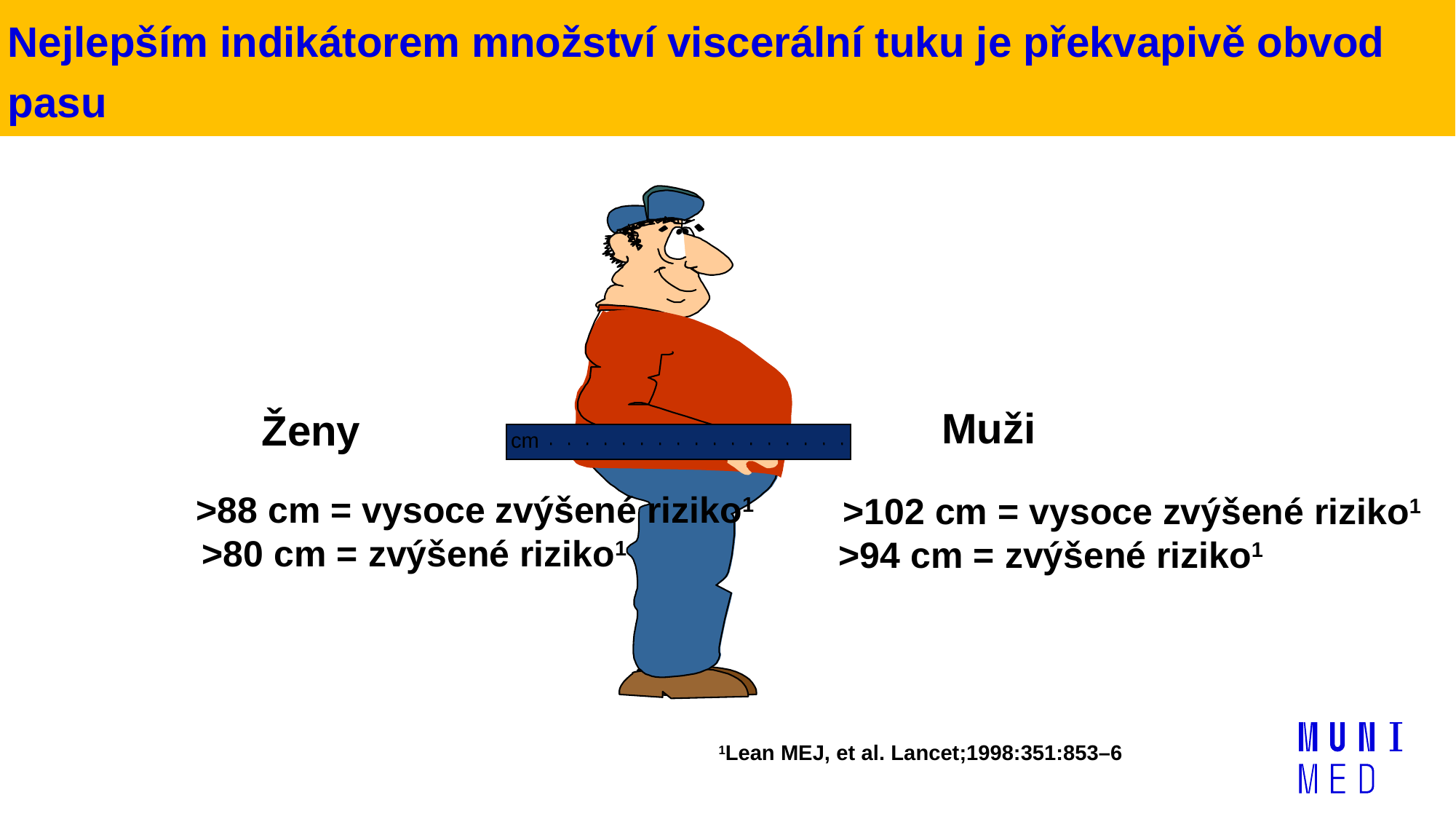

# Nejlepším indikátorem množství viscerální tuku je překvapivě obvod pasu

Muži
Ženy
cm

>88 cm = vysoce zvýšené riziko1
 >80 cm = zvýšené riziko1

 >102 cm = vysoce zvýšené riziko1
 >94 cm = zvýšené riziko1
1Lean MEJ, et al. Lancet;1998:351:853–6